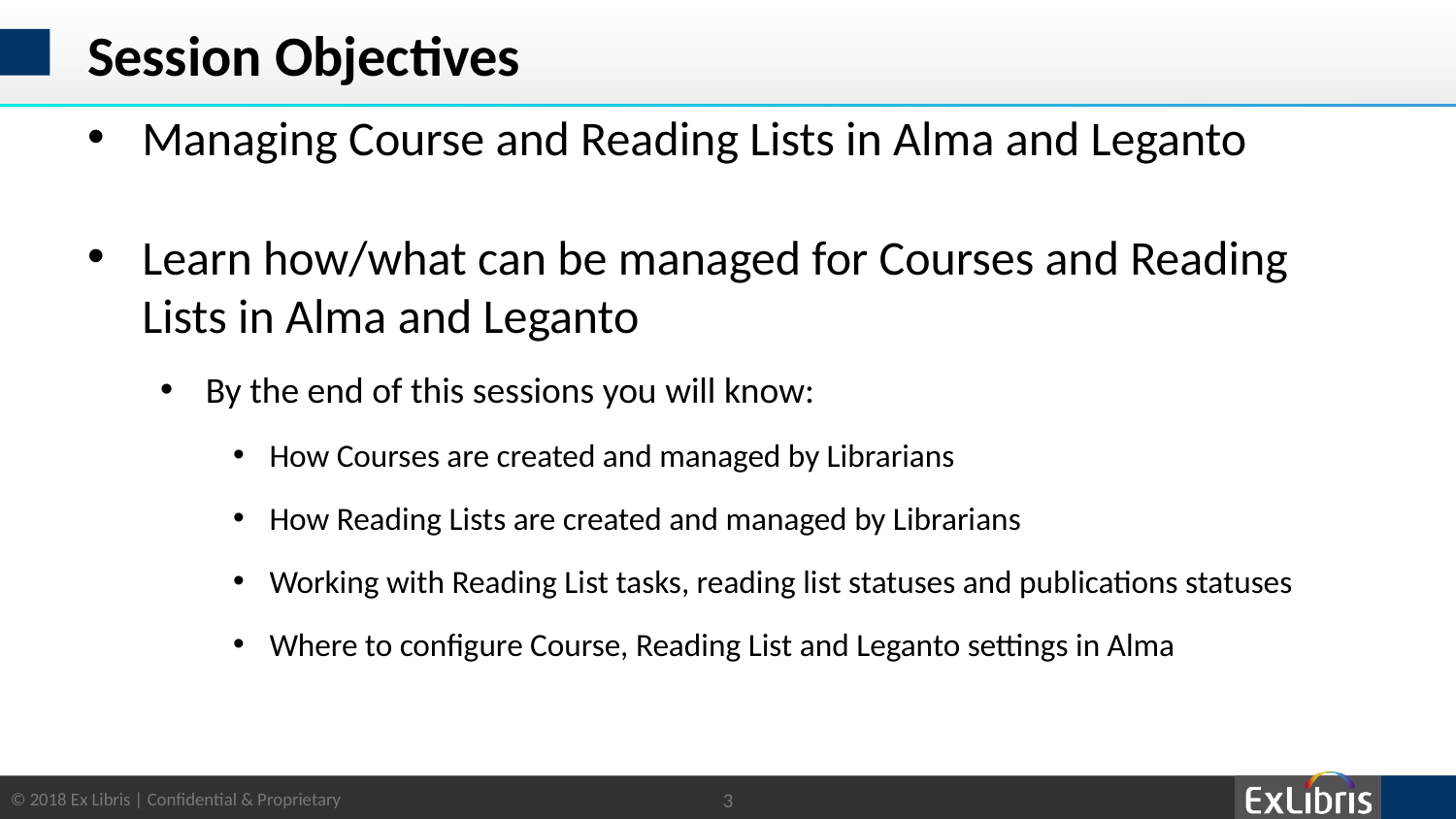

# Session Objectives
Managing Course and Reading Lists in Alma and Leganto
Learn how/what can be managed for Courses and Reading Lists in Alma and Leganto
By the end of this sessions you will know:
How Courses are created and managed by Librarians
How Reading Lists are created and managed by Librarians
Working with Reading List tasks, reading list statuses and publications statuses
Where to configure Course, Reading List and Leganto settings in Alma

3